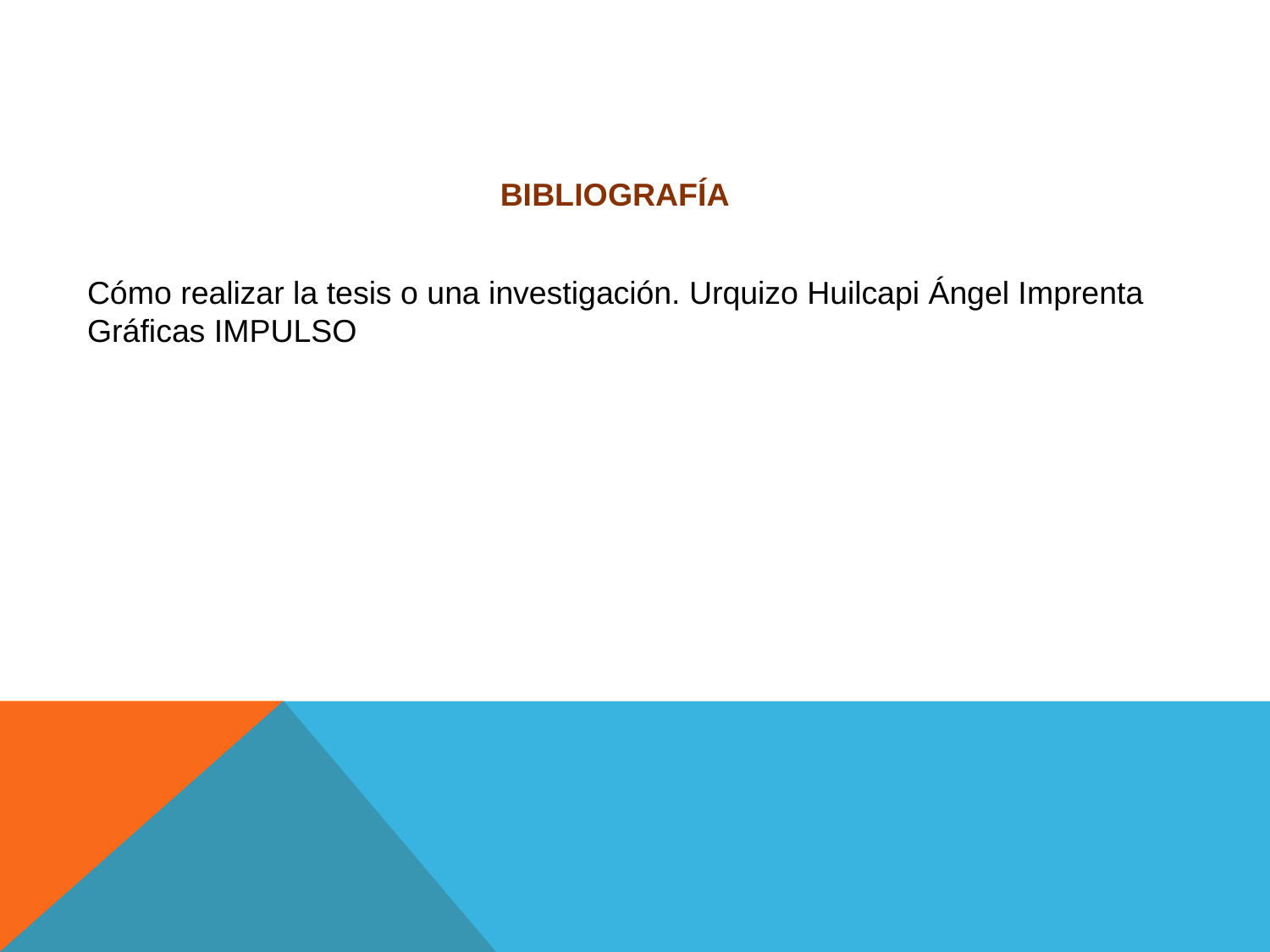

BIBLIOGRAFÍA
Cómo realizar la tesis o una investigación. Urquizo Huilcapi Ángel Imprenta Gráficas IMPULSO